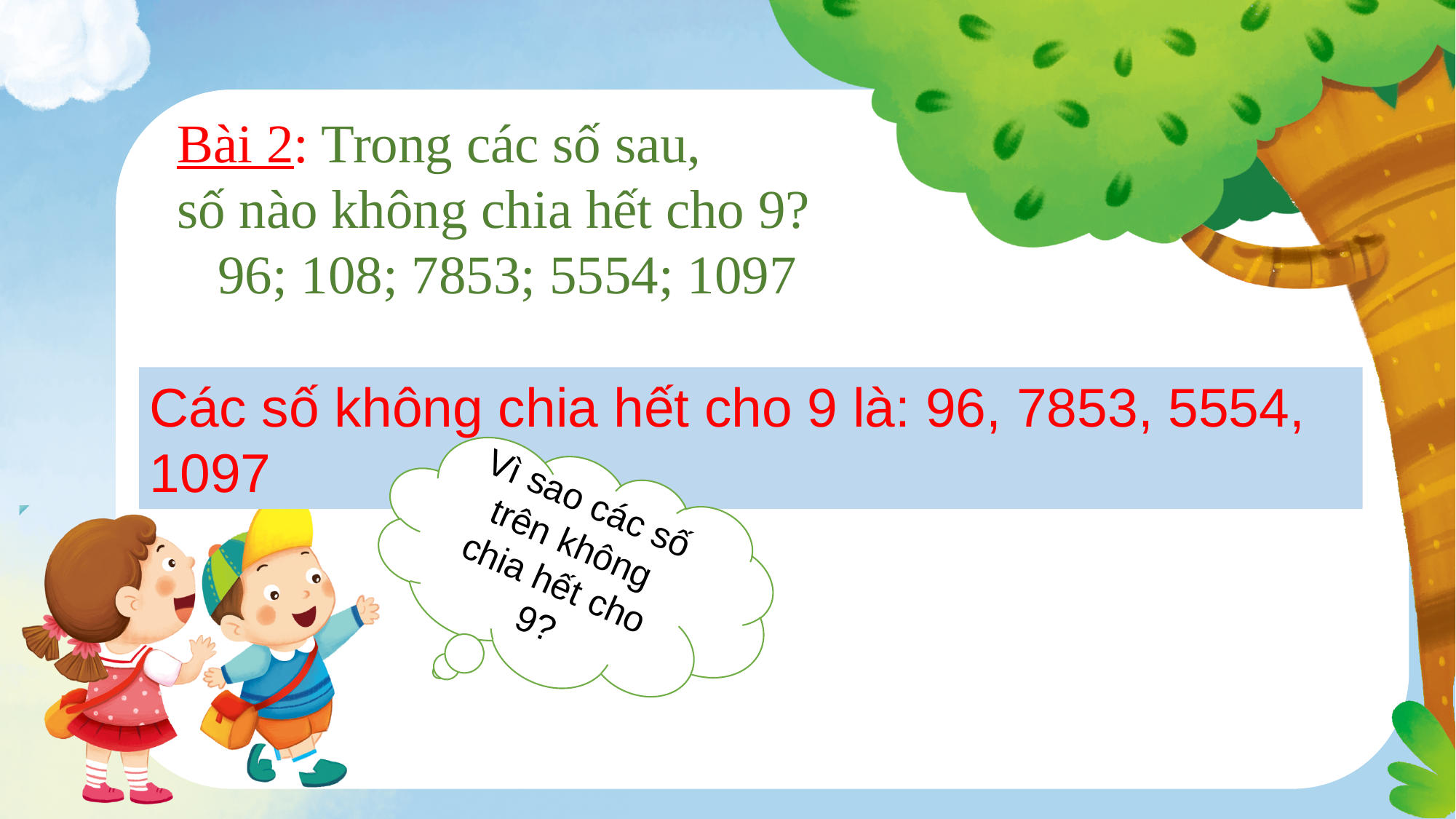

Bài 2: Trong các số sau,
số nào không chia hết cho 9?
   96; 108; 7853; 5554; 1097
Các số không chia hết cho 9 là: 96, 7853, 5554, 1097
Vì sao các số trên không chia hết cho 9?